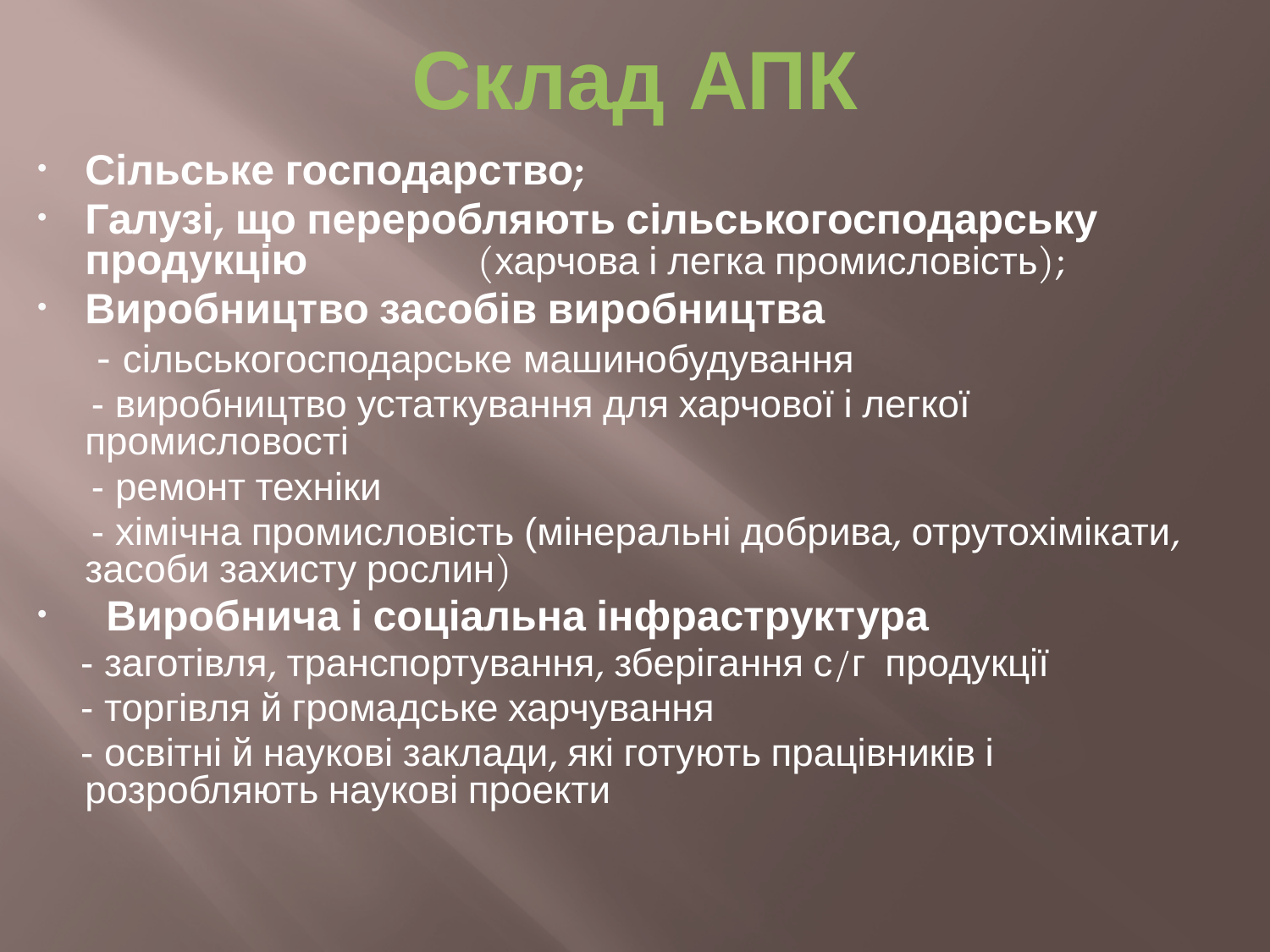

# Склад АПК
Сільське господарство;
Галузі, що переробляють сільськогосподарську продукцію                (харчова і легка промисловість);
Виробництво засобів виробництва
     - сільськогосподарське машинобудування
     - виробництво устаткування для харчової і легкої промисловості
     - ремонт техніки
     - хімічна промисловість (мінеральні добрива, отрутохімікати, засоби захисту рослин)
  Виробнича і соціальна інфраструктура
    - заготівля, транспортування, зберігання с/г  продукції
    - торгівля й громадське харчування
    - освітні й наукові заклади, які готують працівників і розробляють наукові проекти